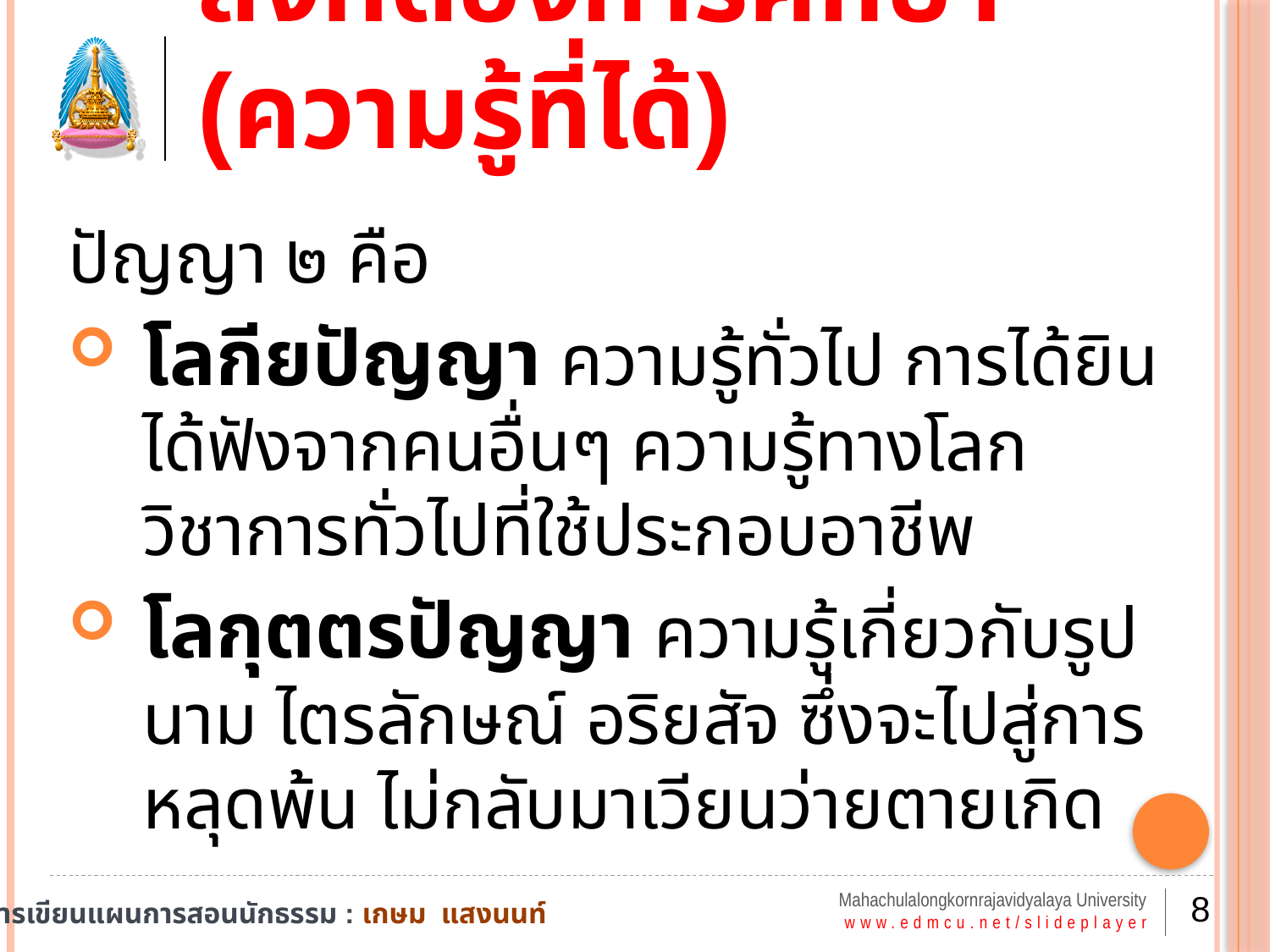

# สิ่งที่ต้องการศึกษา (ความรู้ที่ได้)
ปัญญา ๒ คือ
โลกียปัญญา ความรู้ทั่วไป การได้ยินได้ฟังจากคนอื่นๆ ความรู้ทางโลก วิชาการทั่วไปที่ใช้ประกอบอาชีพ
โลกุตตรปัญญา ความรู้เกี่ยวกับรูปนาม ไตรลักษณ์ อริยสัจ ซึ่งจะไปสู่การหลุดพ้น ไม่กลับมาเวียนว่ายตายเกิด